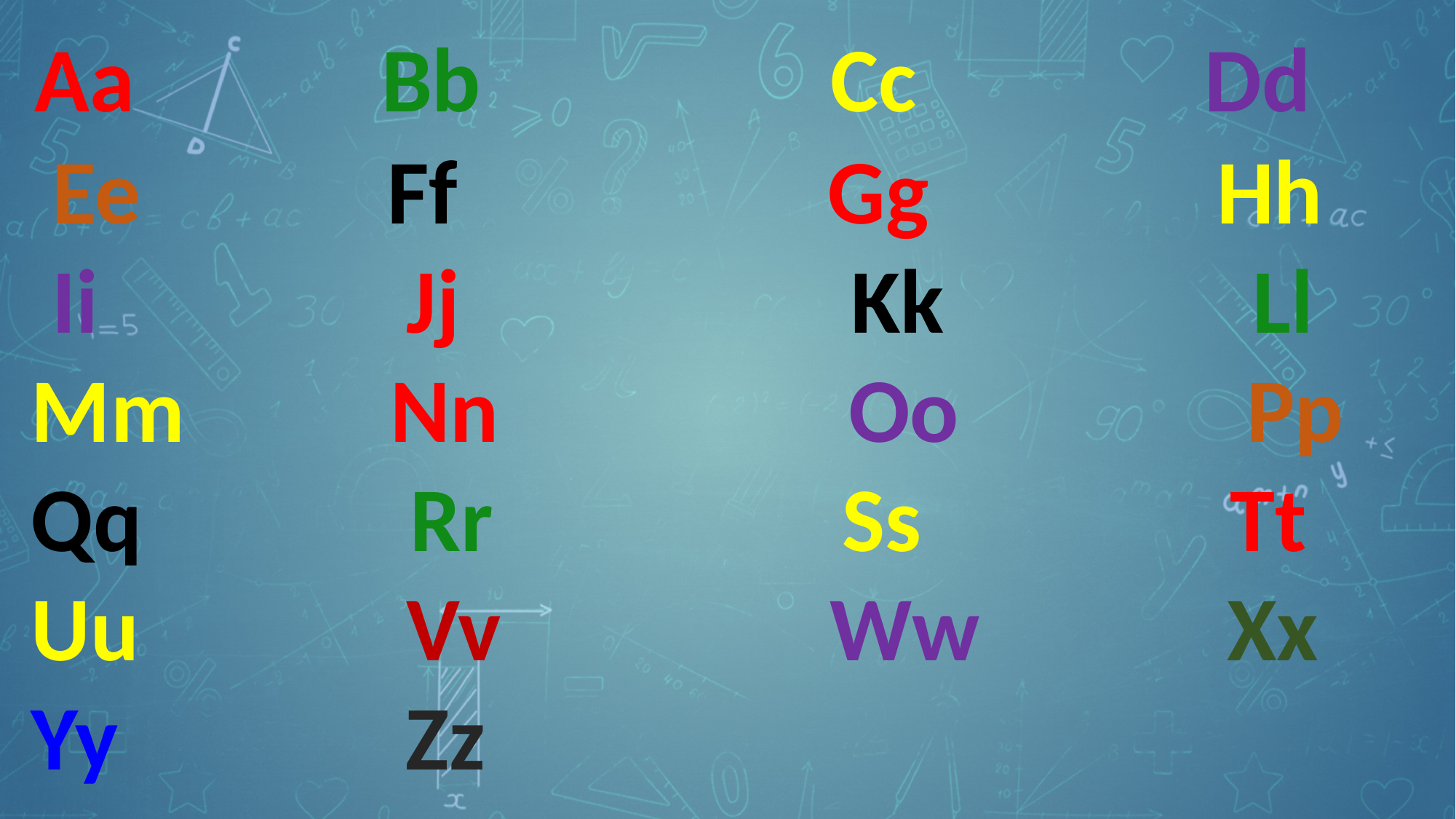

Aa            Bb                 Cc              Dd
  Ee            Ff                  Gg              Hh
  Ii               Jj                   Kk               Ll
 Mm          Nn                 Oo              Pp
 Qq             Rr                 Ss               Tt
 Uu             Vv                Ww            Xx
 Yy              Zz